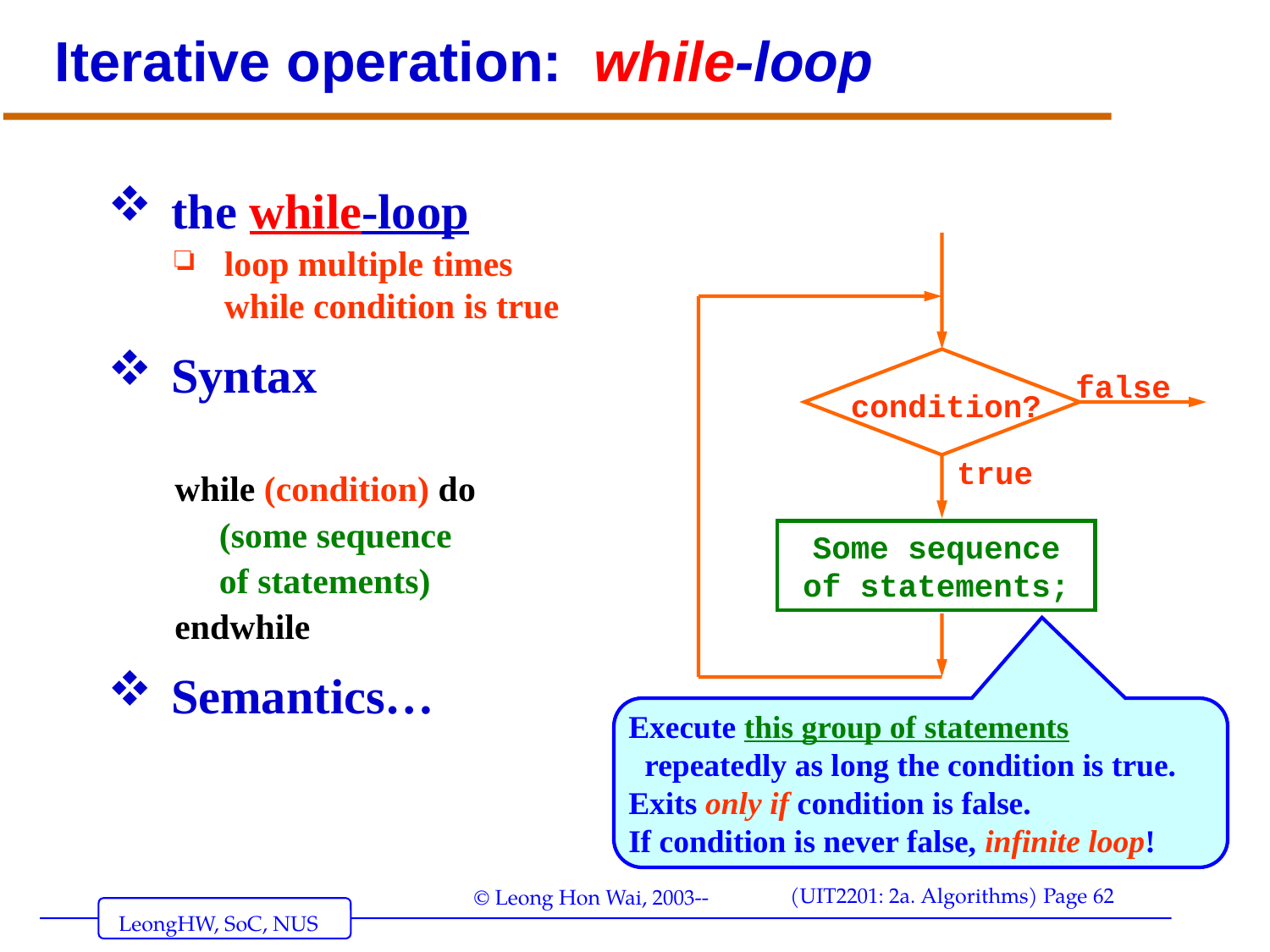

# Iterative operation:  while-loop
the while-loop
loop multiple times
while condition is true
Syntax

while (condition) do
     (some sequence
     of statements)
endwhile
Semantics…

false
 condition?
true

Some sequence
of statements;

Execute this group of statements
  repeatedly as long the condition is true.
Exits only if condition is false.
If condition is never false, infinite loop!